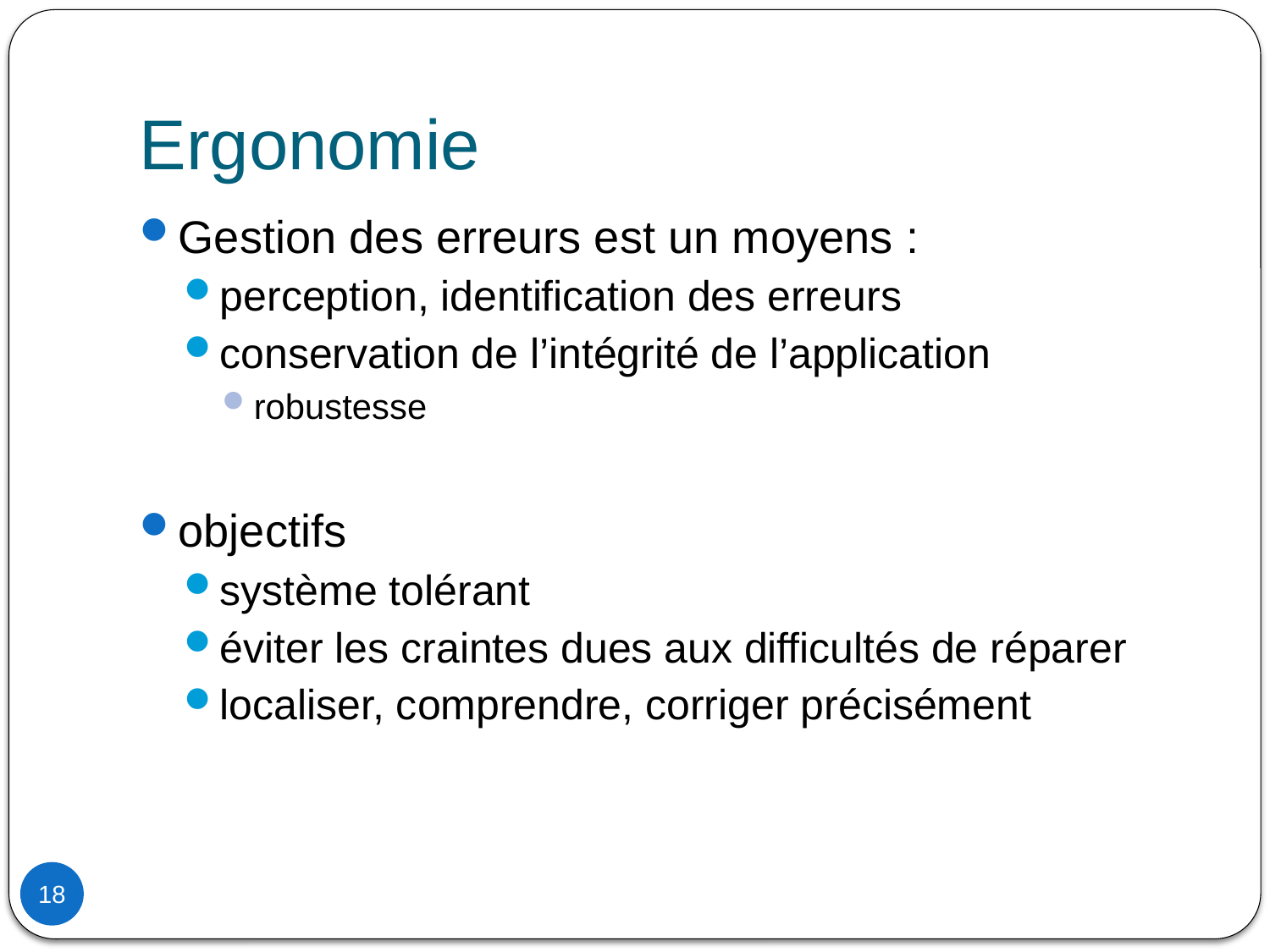

# Ergonomie
Gestion des erreurs est un moyens :
perception, identification des erreurs
conservation de l’intégrité de l’application
robustesse

objectifs
système tolérant
éviter les craintes dues aux difficultés de réparer
localiser, comprendre, corriger précisément
18